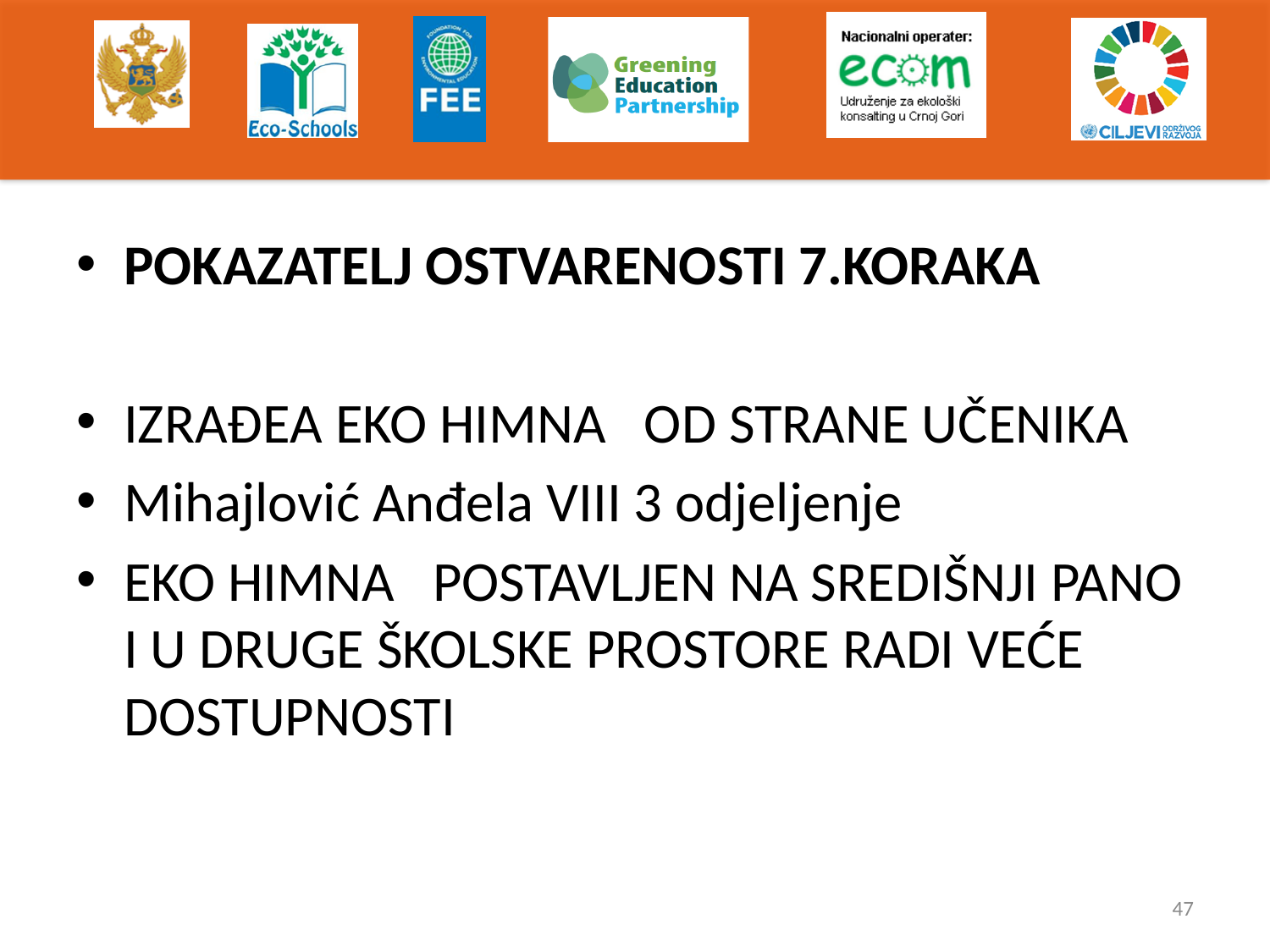

#
POKAZATELJ OSTVARENOSTI 7.KORAKA

IZRAĐEA EKO HIMNA   OD STRANE UČENIKA
Mihajlović Anđela VIII 3 odjeljenje
EKO HIMNA   POSTAVLJEN NA SREDIŠNJI PANO I U DRUGE ŠKOLSKE PROSTORE RADI VEĆE DOSTUPNOSTI
47